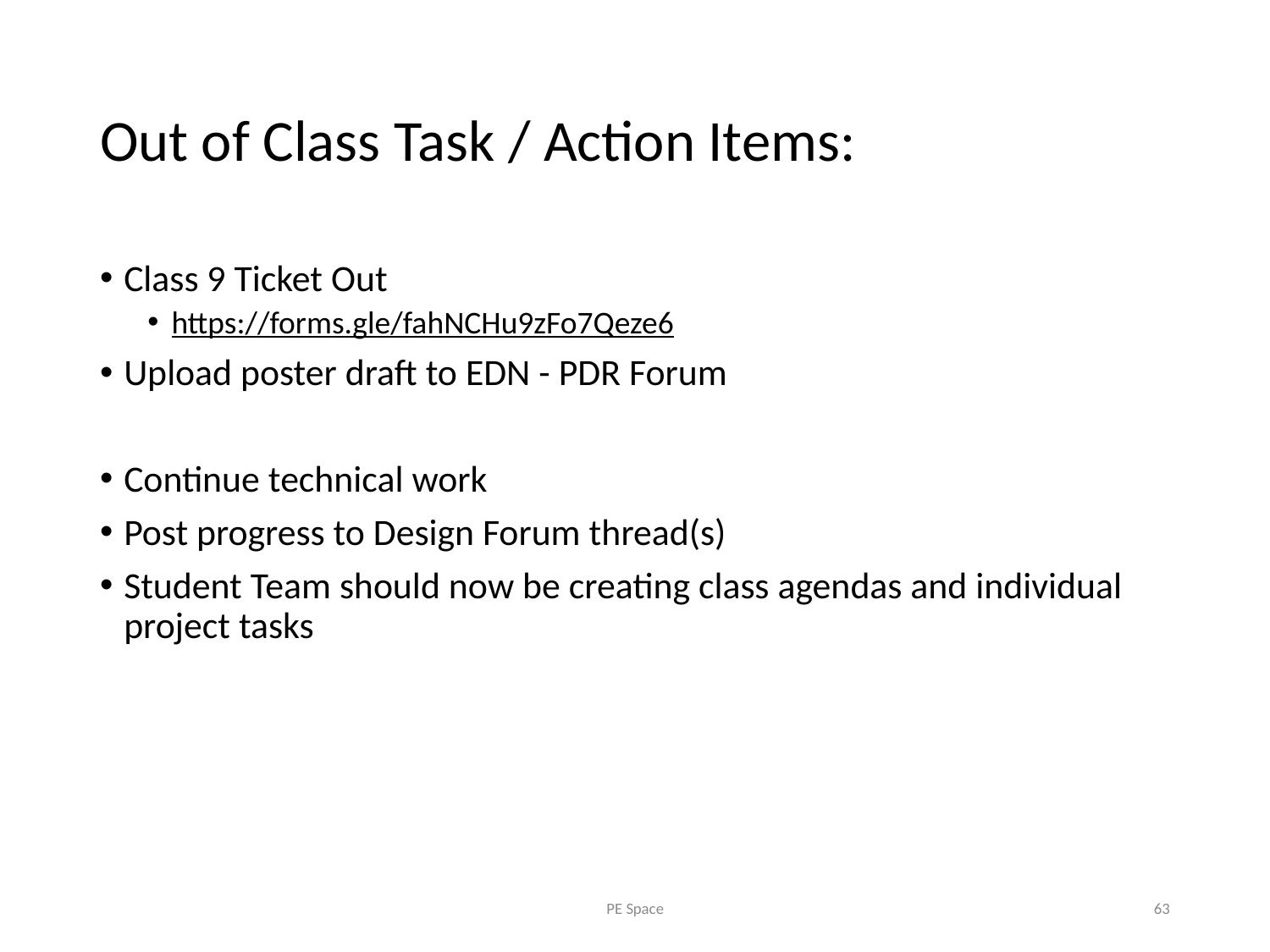

# Out of Class Task / Action Items:
Class 9 Ticket Out
https://forms.gle/fahNCHu9zFo7Qeze6
Upload poster draft to EDN - PDR Forum

Continue technical work
Post progress to Design Forum thread(s)
Student Team should now be creating class agendas and individual project tasks
PE Space
63